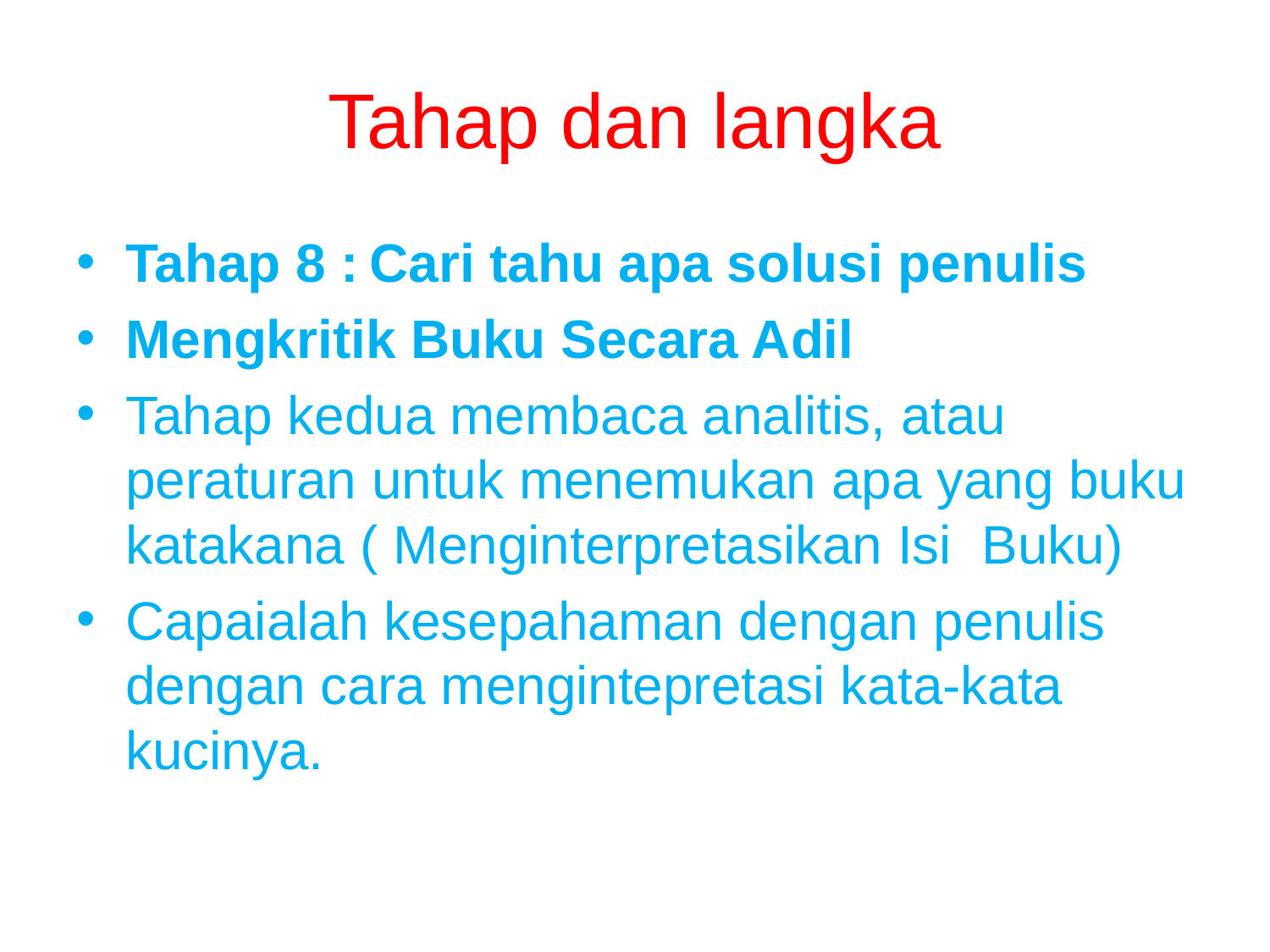

# Tahap dan langka
Tahap 8 :	Cari tahu apa solusi penulis
Mengkritik Buku Secara Adil
Tahap kedua membaca analitis, atau peraturan untuk menemukan apa yang buku katakana ( Menginterpretasikan Isi  Buku)
Capaialah kesepahaman dengan penulis dengan cara mengintepretasi kata-kata kucinya.